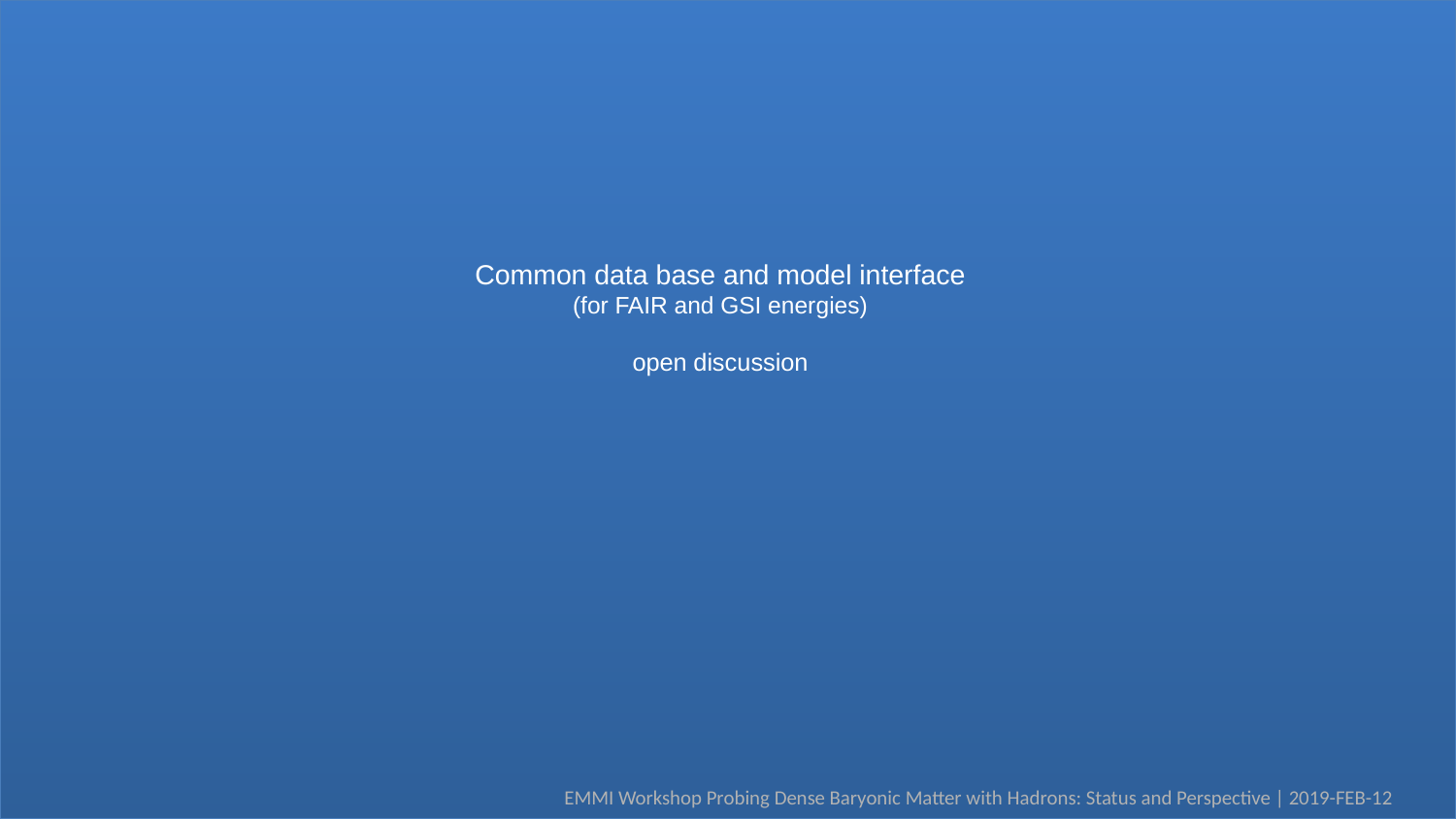

# Common data base and model interface (for FAIR and GSI energies) open discussion
EMMI Workshop Probing Dense Baryonic Matter with Hadrons: Status and Perspective | 2019-FEB-12